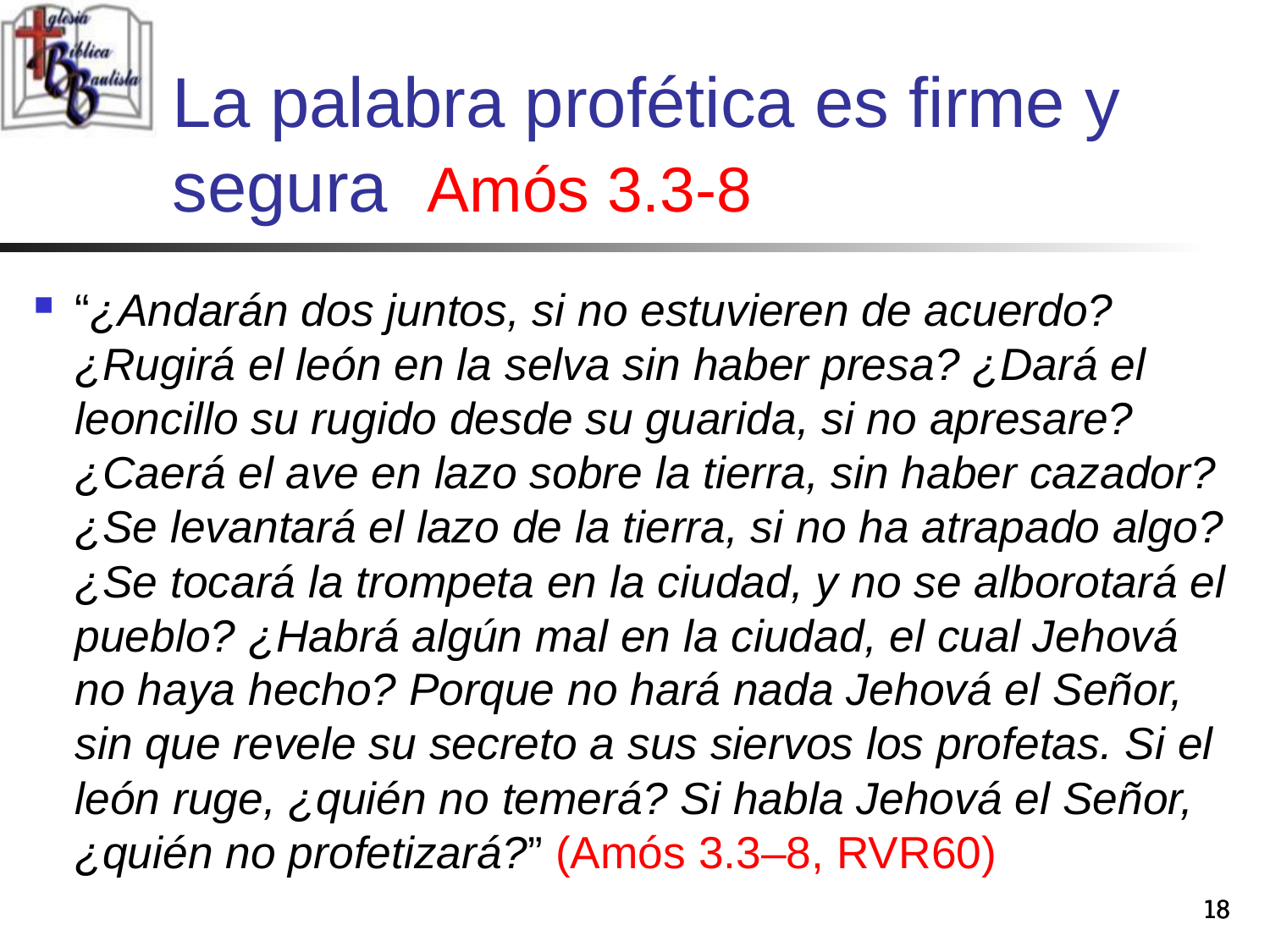

# La palabra profética es firme y segura  Amós 3.3-8
“¿Andarán dos juntos, si no estuvieren de acuerdo? ¿Rugirá el león en la selva sin haber presa? ¿Dará el leoncillo su rugido desde su guarida, si no apresare? ¿Caerá el ave en lazo sobre la tierra, sin haber cazador? ¿Se levantará el lazo de la tierra, si no ha atrapado algo? ¿Se tocará la trompeta en la ciudad, y no se alborotará el pueblo? ¿Habrá algún mal en la ciudad, el cual Jehová no haya hecho? Porque no hará nada Jehová el Señor, sin que revele su secreto a sus siervos los profetas. Si el león ruge, ¿quién no temerá? Si habla Jehová el Señor, ¿quién no profetizará?” (Amós 3.3–8, RVR60)

18
18